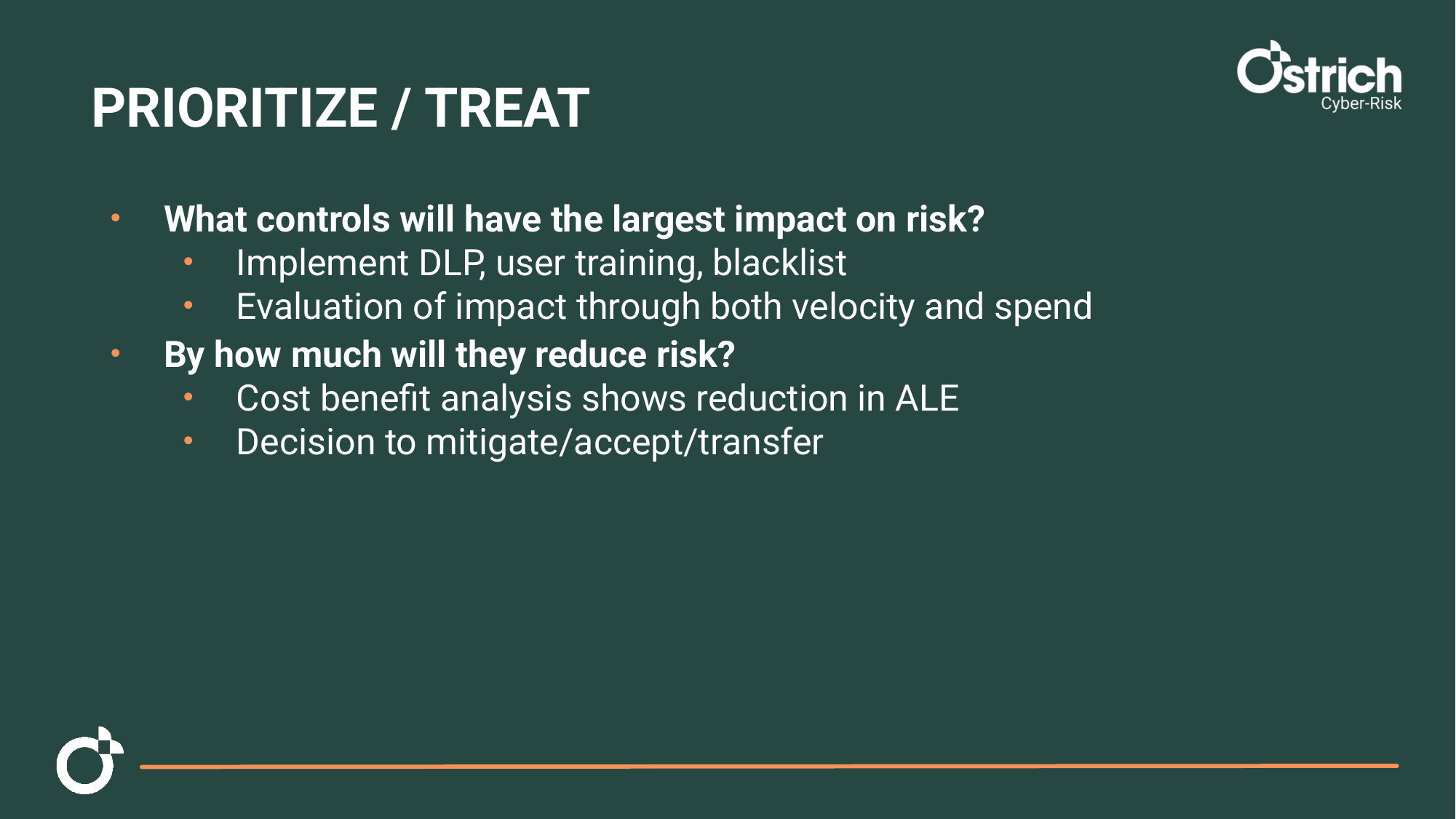

# prioritize / treat

What controls will have the largest impact on risk?
Implement DLP, user training, blacklist
Evaluation of impact through both velocity and spend
By how much will they reduce risk?
Cost benefit analysis shows reduction in ALE
Decision to mitigate/accept/transfer